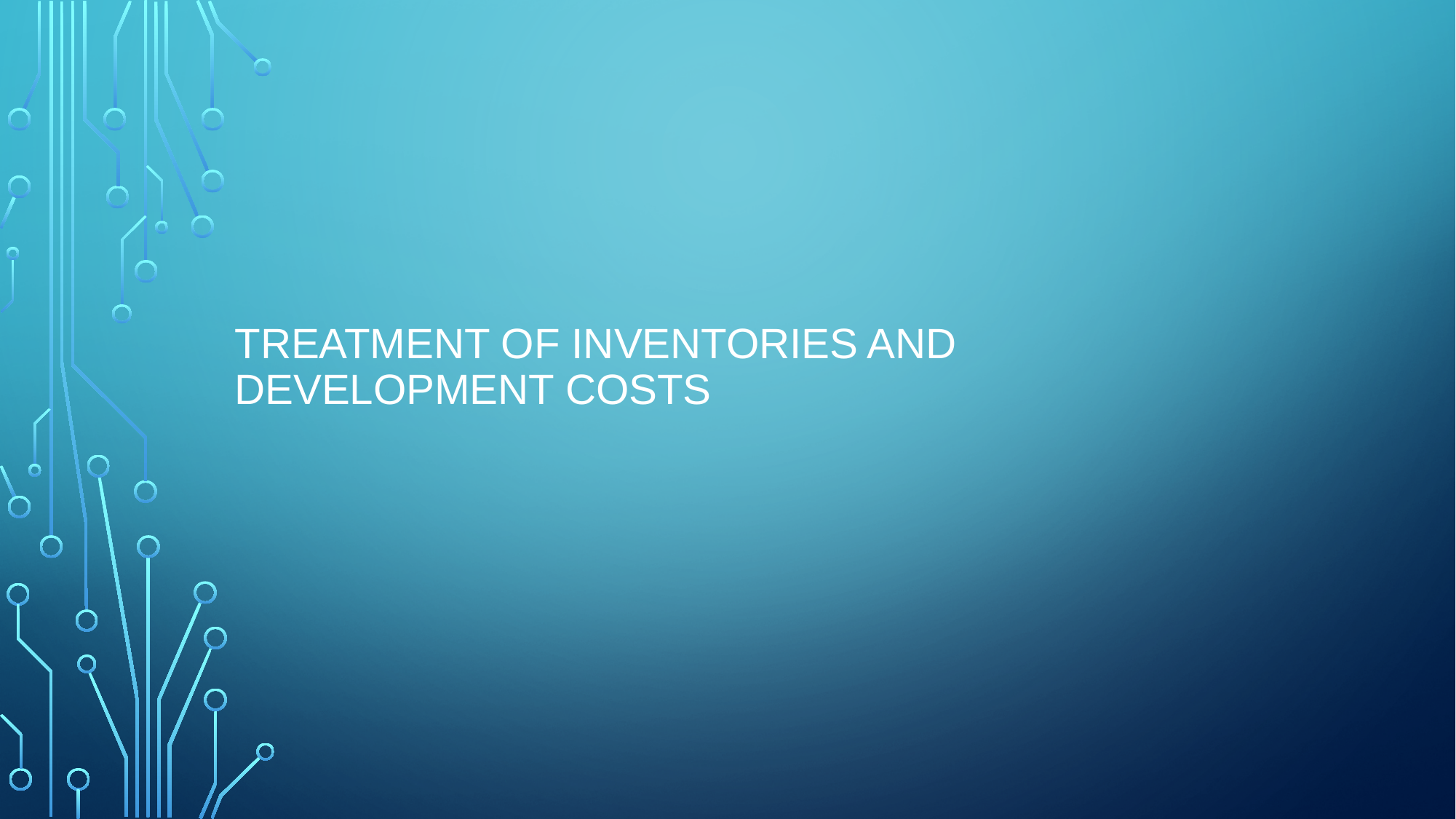

# Treatment of inventories and development costs